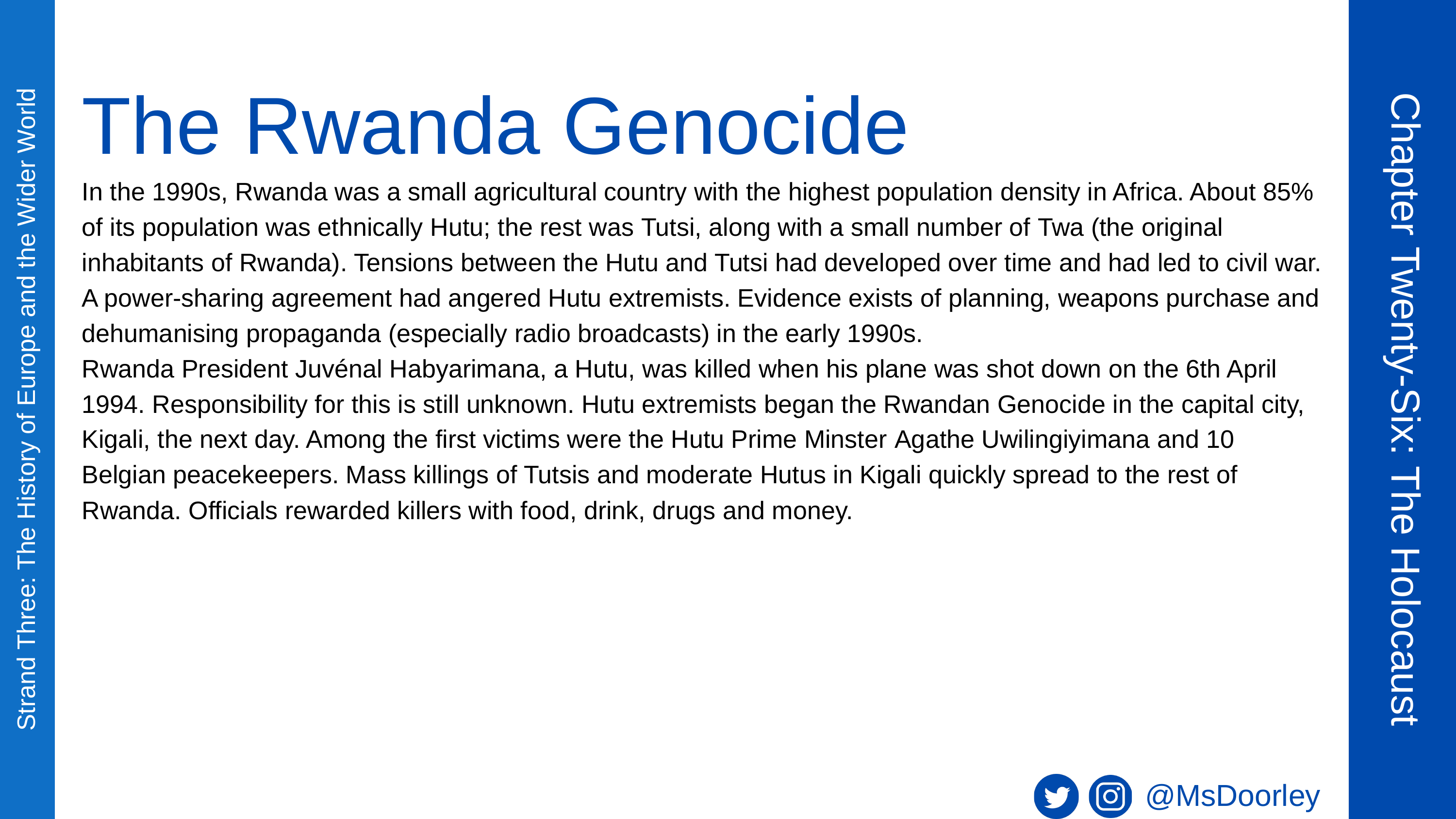

The Rwanda Genocide
In the 1990s, Rwanda was a small agricultural country with the highest population density in Africa. About 85% of its population was ethnically Hutu; the rest was Tutsi, along with a small number of Twa (the original inhabitants of Rwanda). Tensions between the Hutu and Tutsi had developed over time and had led to civil war. A power-sharing agreement had angered Hutu extremists. Evidence exists of planning, weapons purchase and dehumanising propaganda (especially radio broadcasts) in the early 1990s.
Rwanda President Juvénal Habyarimana, a Hutu, was killed when his plane was shot down on the 6th April 1994. Responsibility for this is still unknown. Hutu extremists began the Rwandan Genocide in the capital city, Kigali, the next day. Among the first victims were the Hutu Prime Minster Agathe Uwilingiyimana and 10 Belgian peacekeepers. Mass killings of Tutsis and moderate Hutus in Kigali quickly spread to the rest of Rwanda. Officials rewarded killers with food, drink, drugs and money.
Chapter Twenty-Six: The Holocaust
Strand Three: The History of Europe and the Wider World

@MsDoorley